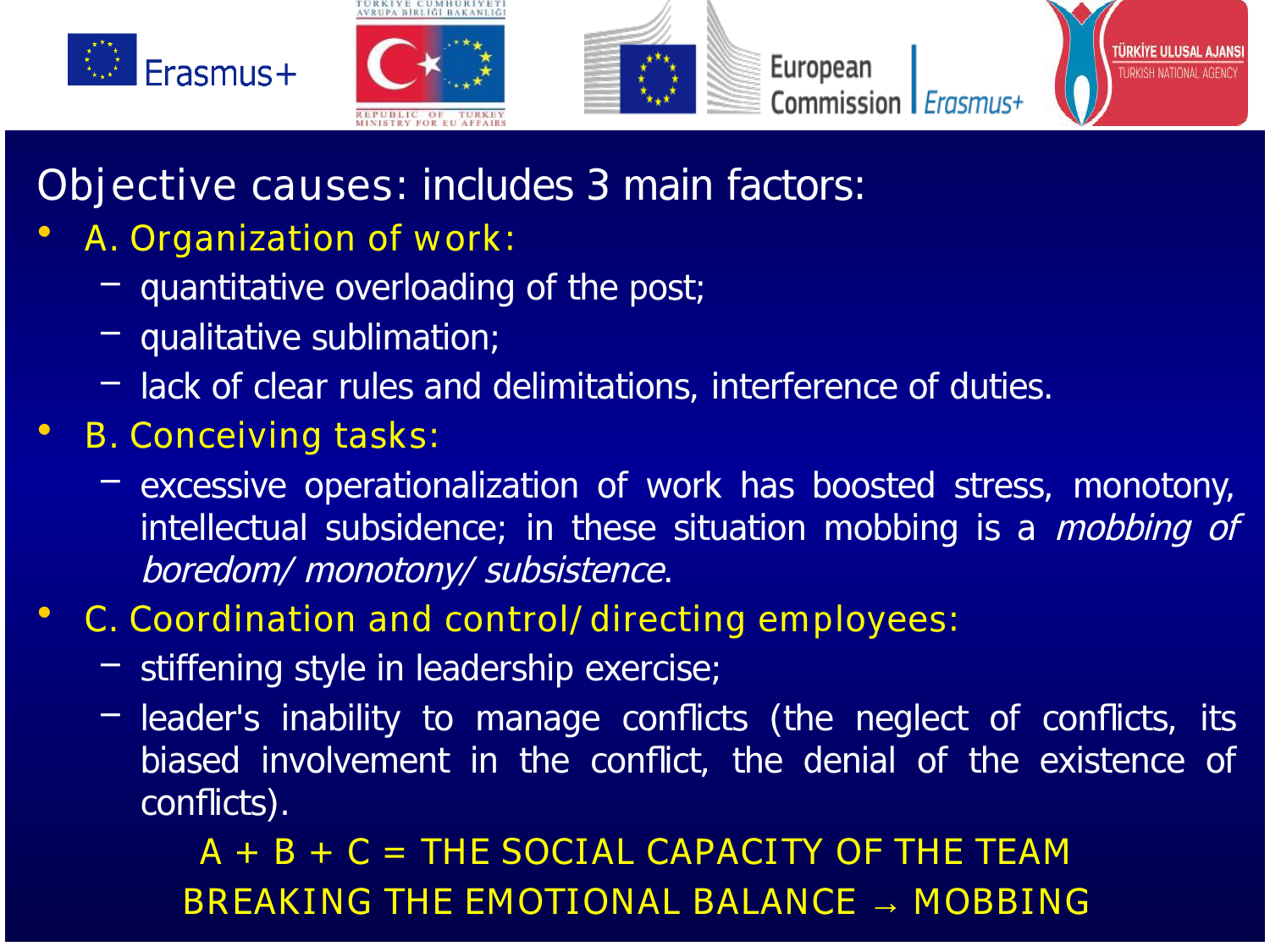

Objective causes: includes 3 main factors:
A. Organization of work:
quantitative overloading of the post;
qualitative sublimation;
lack of clear rules and delimitations, interference of duties.
B. Conceiving tasks:
excessive operationalization of work has boosted stress, monotony, intellectual subsidence; in these situation mobbing is a mobbing of boredom/ monotony/ subsistence.
C. Coordination and control/directing employees:
stiffening style in leadership exercise;
leader's inability to manage conflicts (the neglect of conflicts, its biased involvement in the conflict, the denial of the existence of conflicts).
A + B + C = THE SOCIAL CAPACITY OF THE TEAM
BREAKING THE EMOTIONAL BALANCE → MOBBING